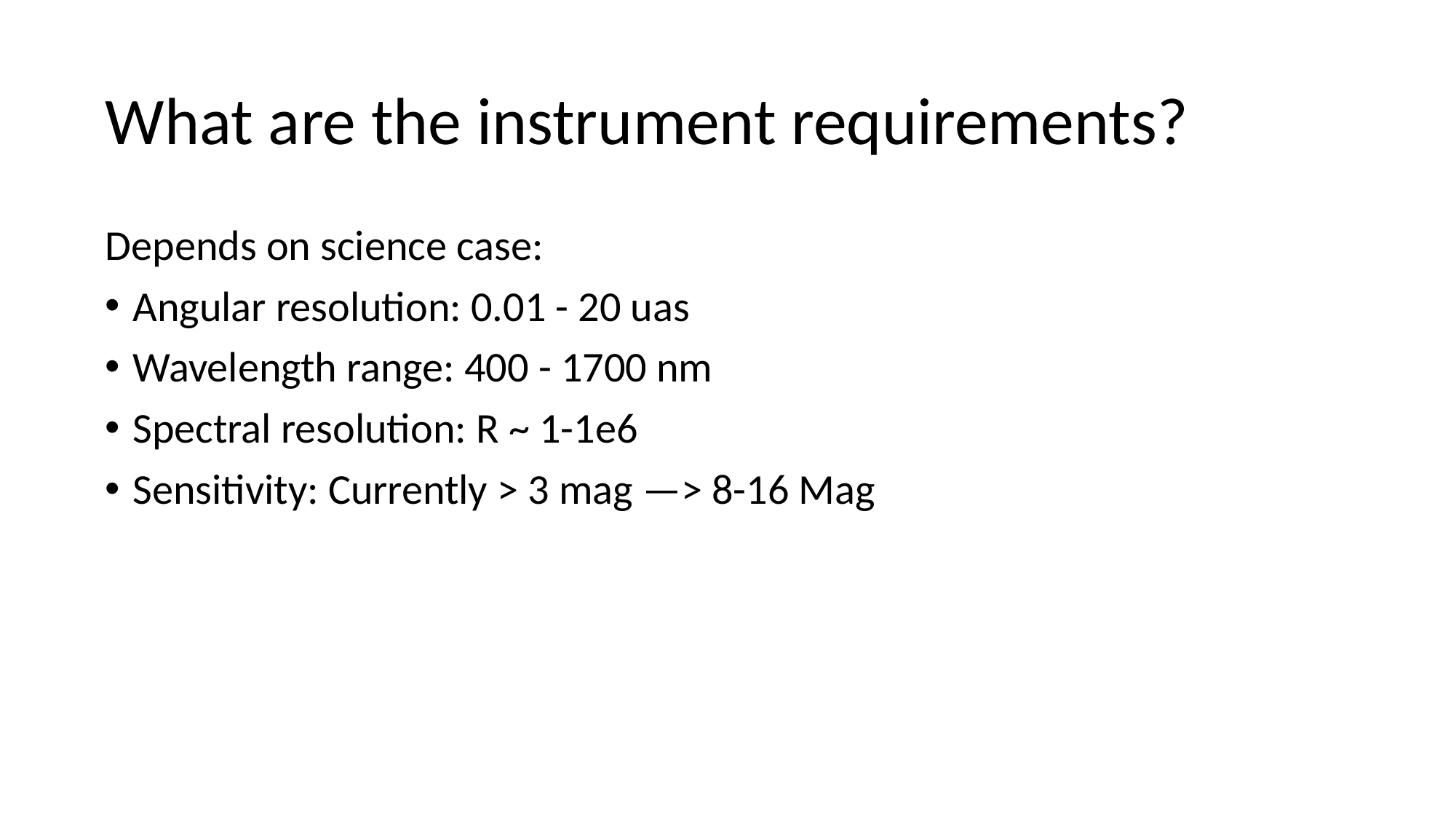

# What are the instrument requirements?
Depends on science case:
Angular resolution: 0.01 - 20 uas
Wavelength range: 400 - 1700 nm
Spectral resolution: R ~ 1-1e6
Sensitivity: Currently > 3 mag —> 8-16 Mag